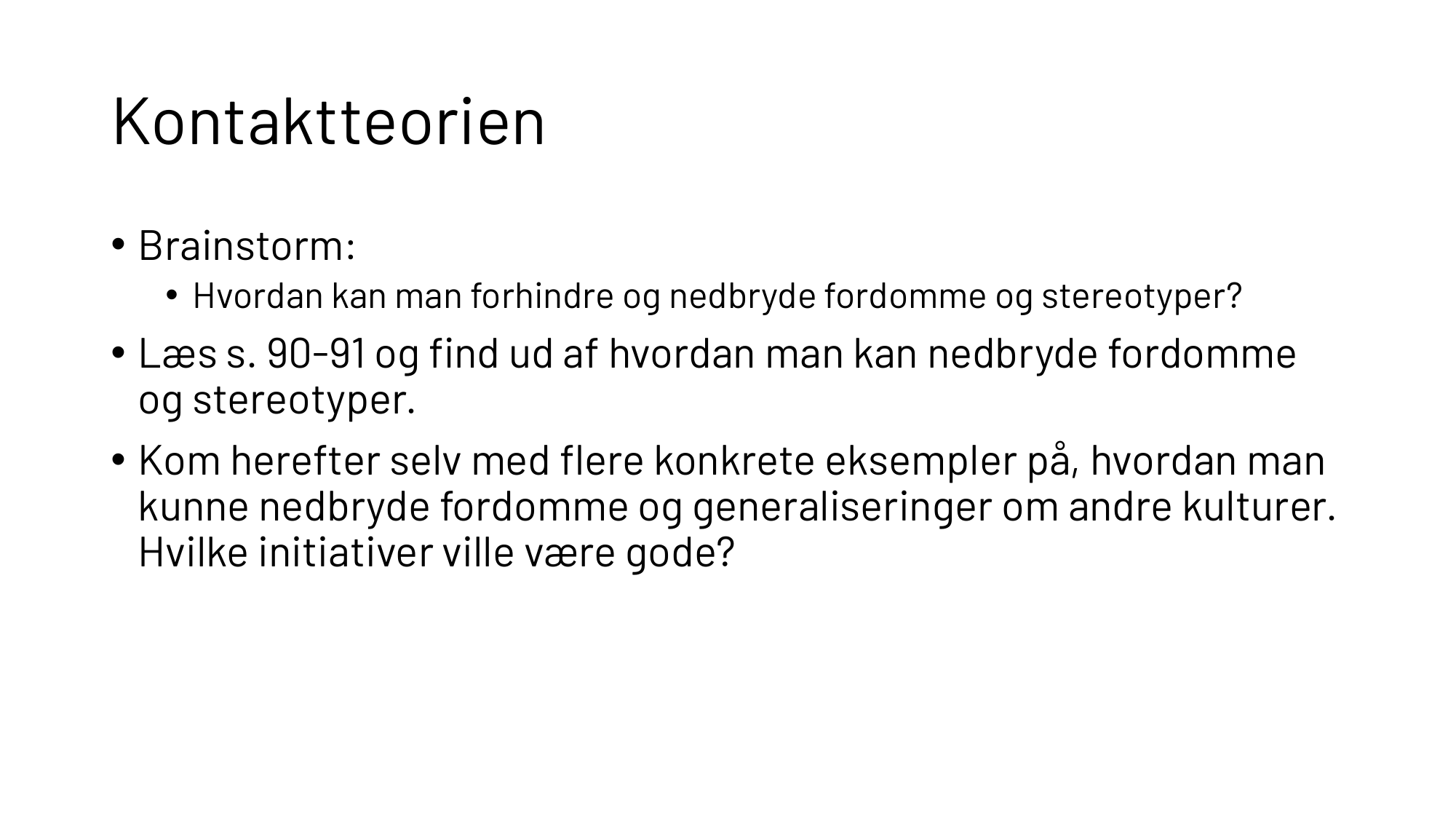

# Kontaktteorien
Brainstorm:
Hvordan kan man forhindre og nedbryde fordomme og stereotyper?
Læs s. 90-91 og find ud af hvordan man kan nedbryde fordomme og stereotyper.
Kom herefter selv med flere konkrete eksempler på, hvordan man kunne nedbryde fordomme og generaliseringer om andre kulturer. Hvilke initiativer ville være gode?